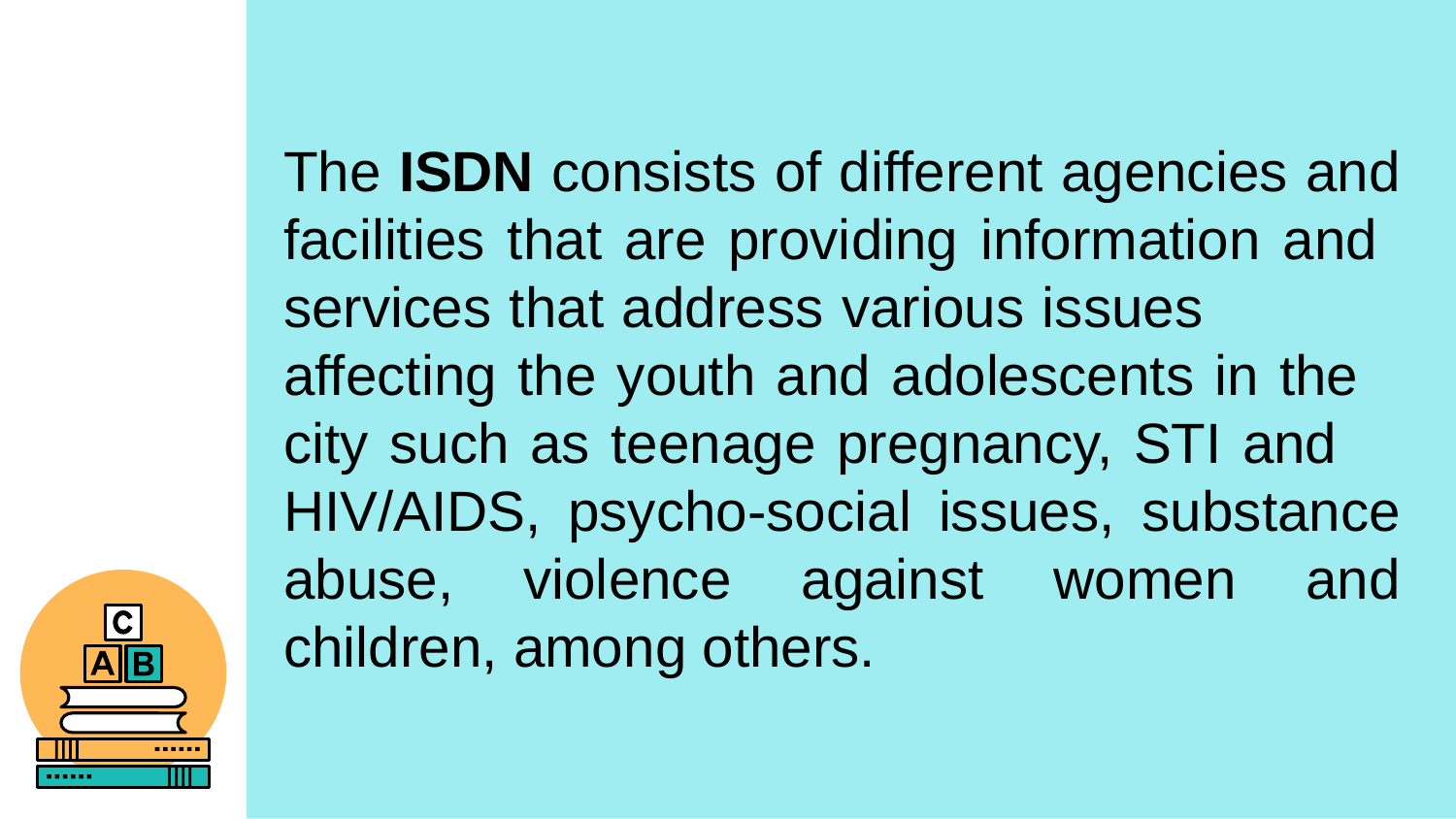

The ISDN consists of different agencies and facilities that are providing information and  services that address various issues            affecting the youth and adolescents in the   city such as teenage pregnancy, STI and    HIV/AIDS, psycho-social issues, substance abuse, violence against women and children, among others.